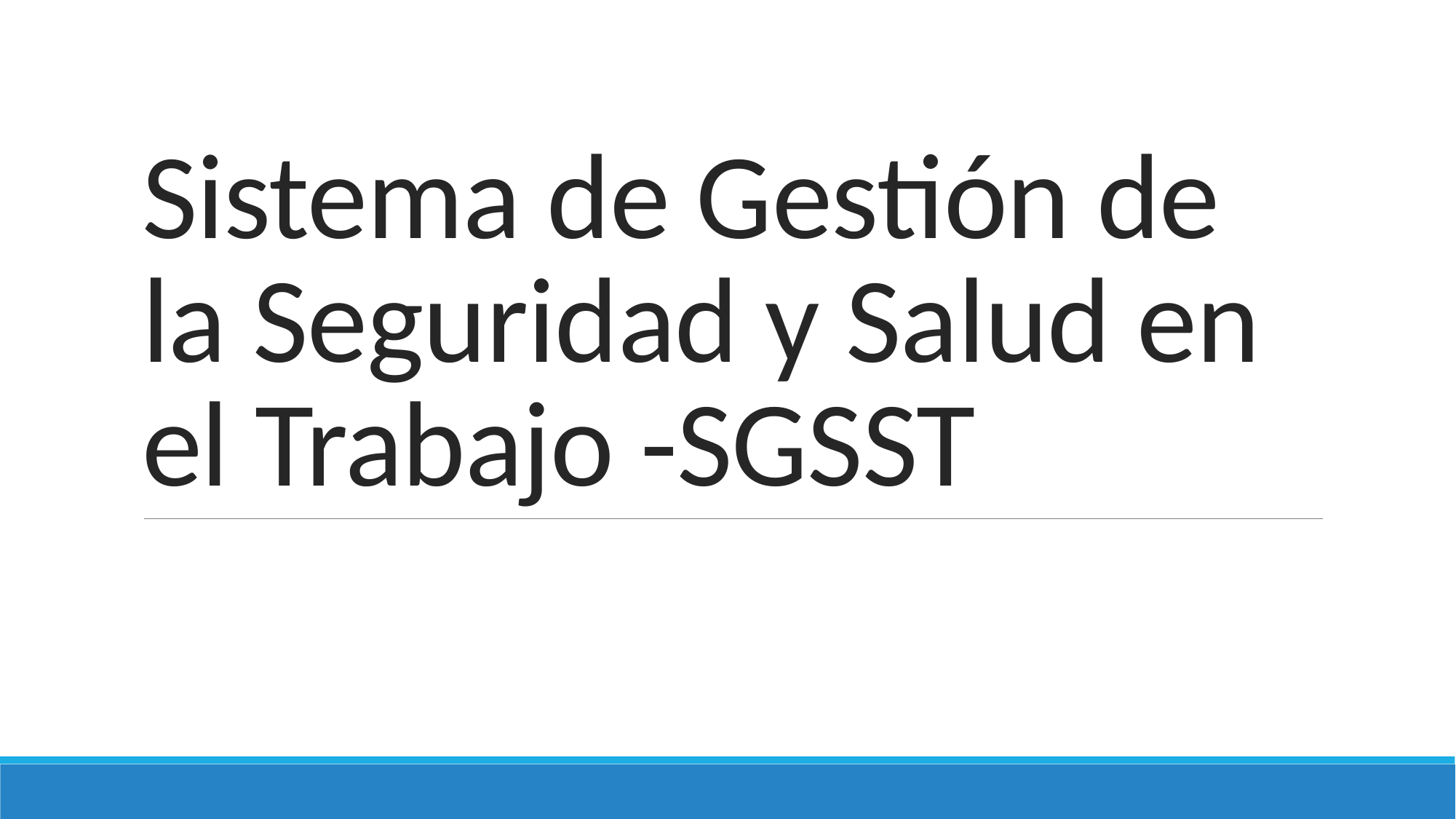

# Sistema de Gestión de la Seguridad y Salud en el Trabajo -SGSST